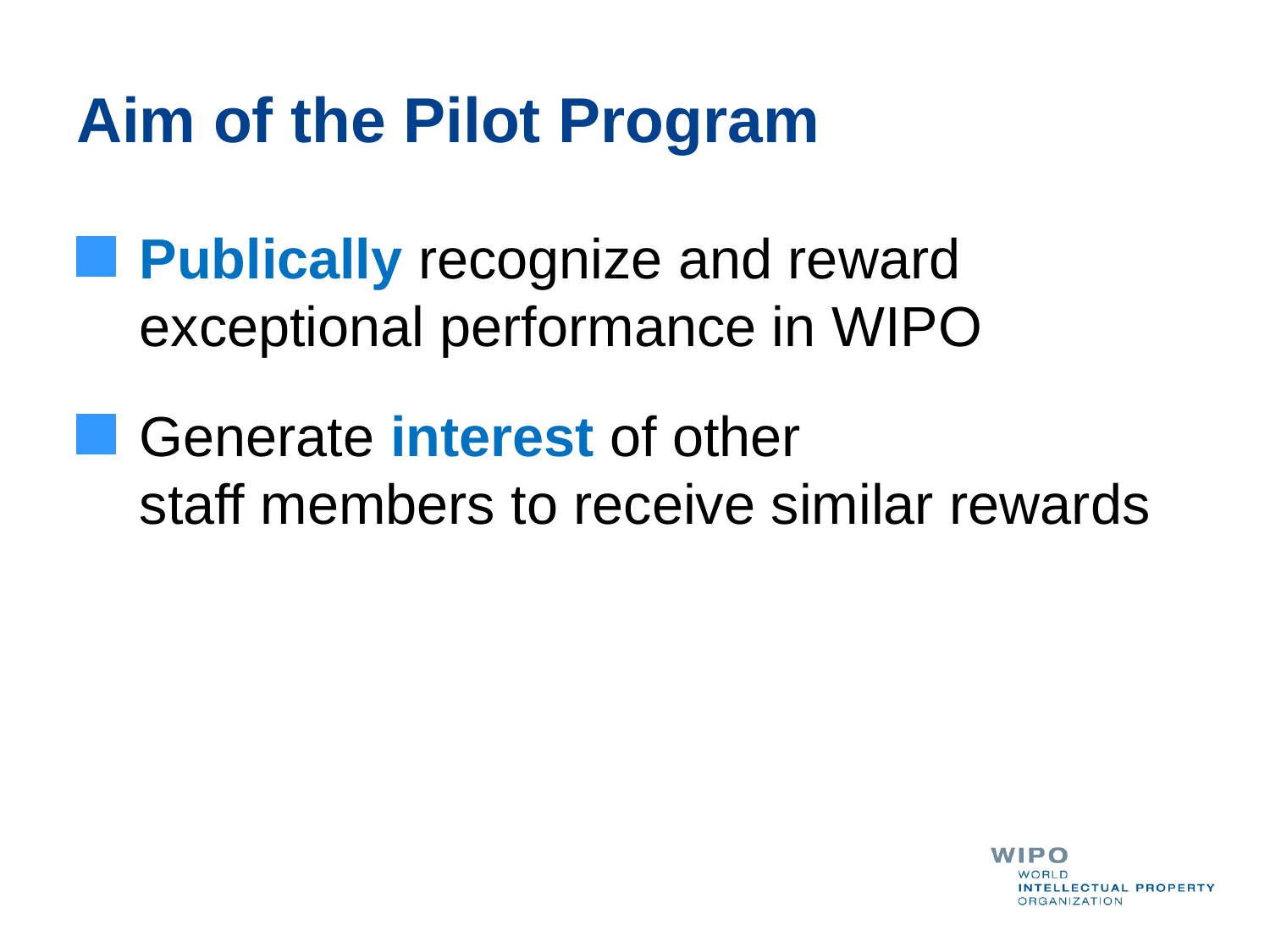

# Aim of the Pilot Program
 Publically recognize and reward
 exceptional performance in WIPO
 Generate interest of other
 staff members to receive similar rewards